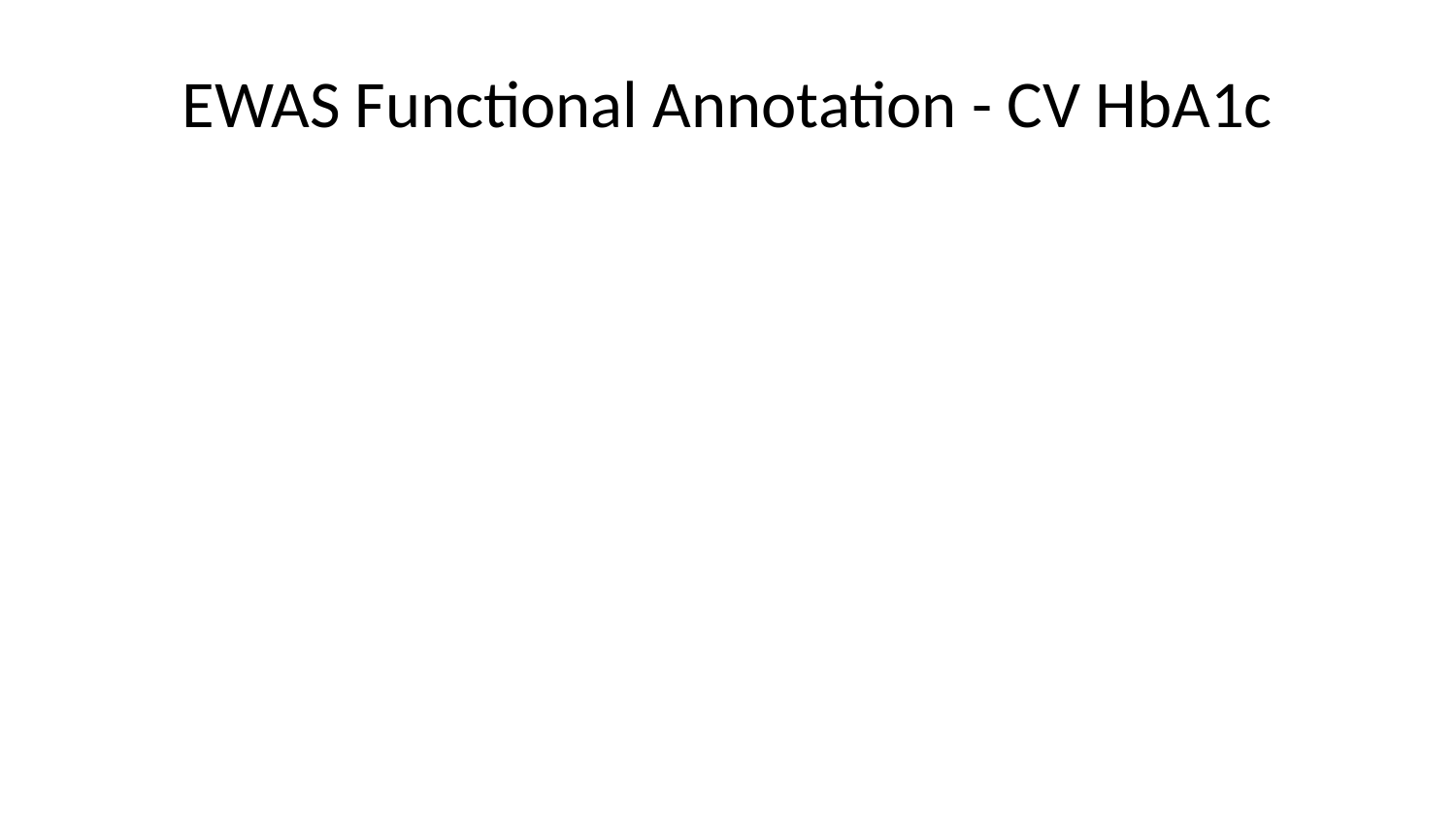

# EWAS Functional Annotation - CV HbA1c